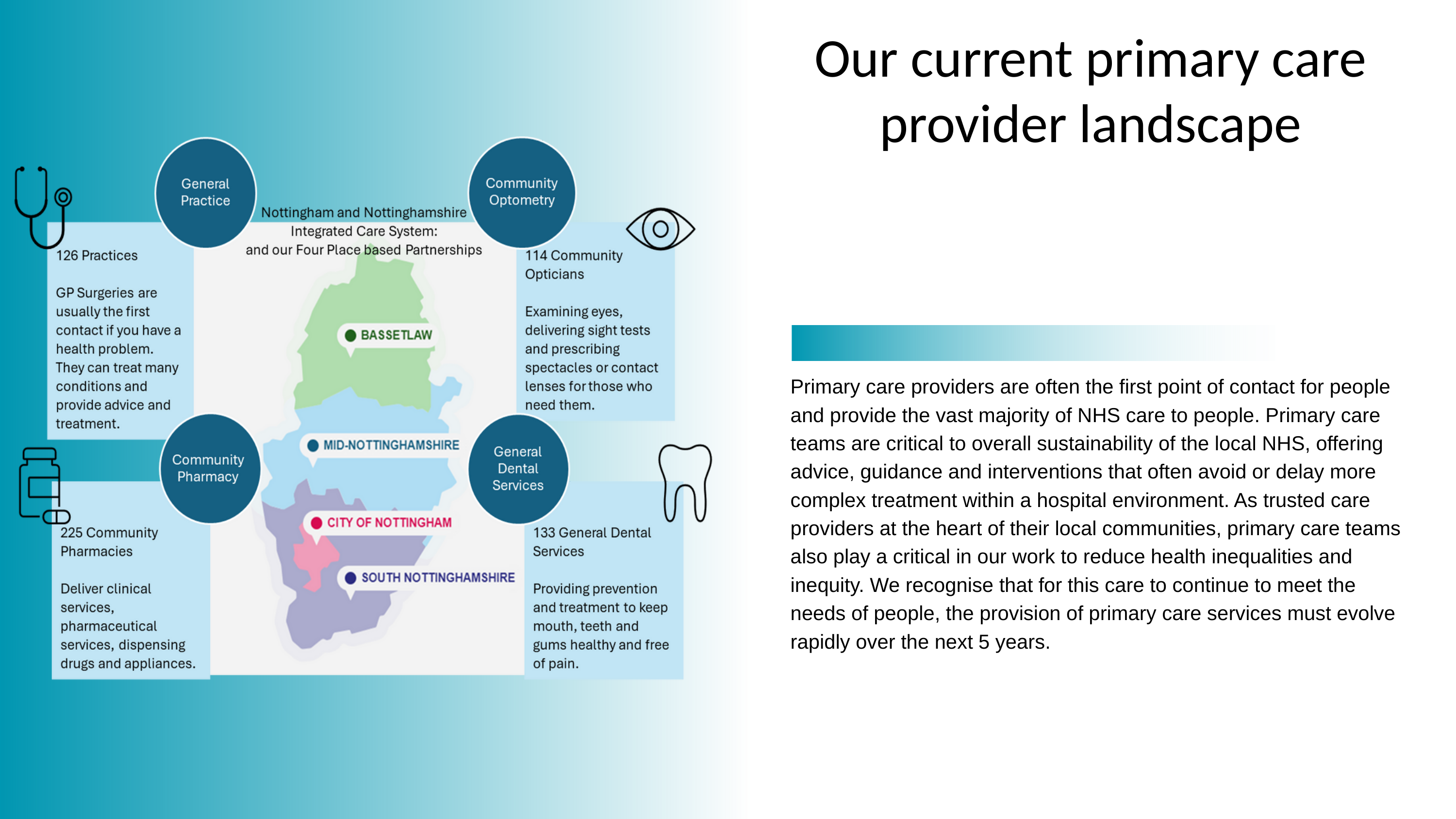

Our current primary care provider landscape

Primary care providers are often the first point of contact for people and provide the vast majority of NHS care to people. Primary care teams are critical to overall sustainability of the local NHS, offering advice, guidance and interventions that often avoid or delay more complex treatment within a hospital environment. As trusted care providers at the heart of their local communities, primary care teams also play a critical in our work to reduce health inequalities and inequity. We recognise that for this care to continue to meet the needs of people, the provision of primary care services must evolve rapidly over the next 5 years.